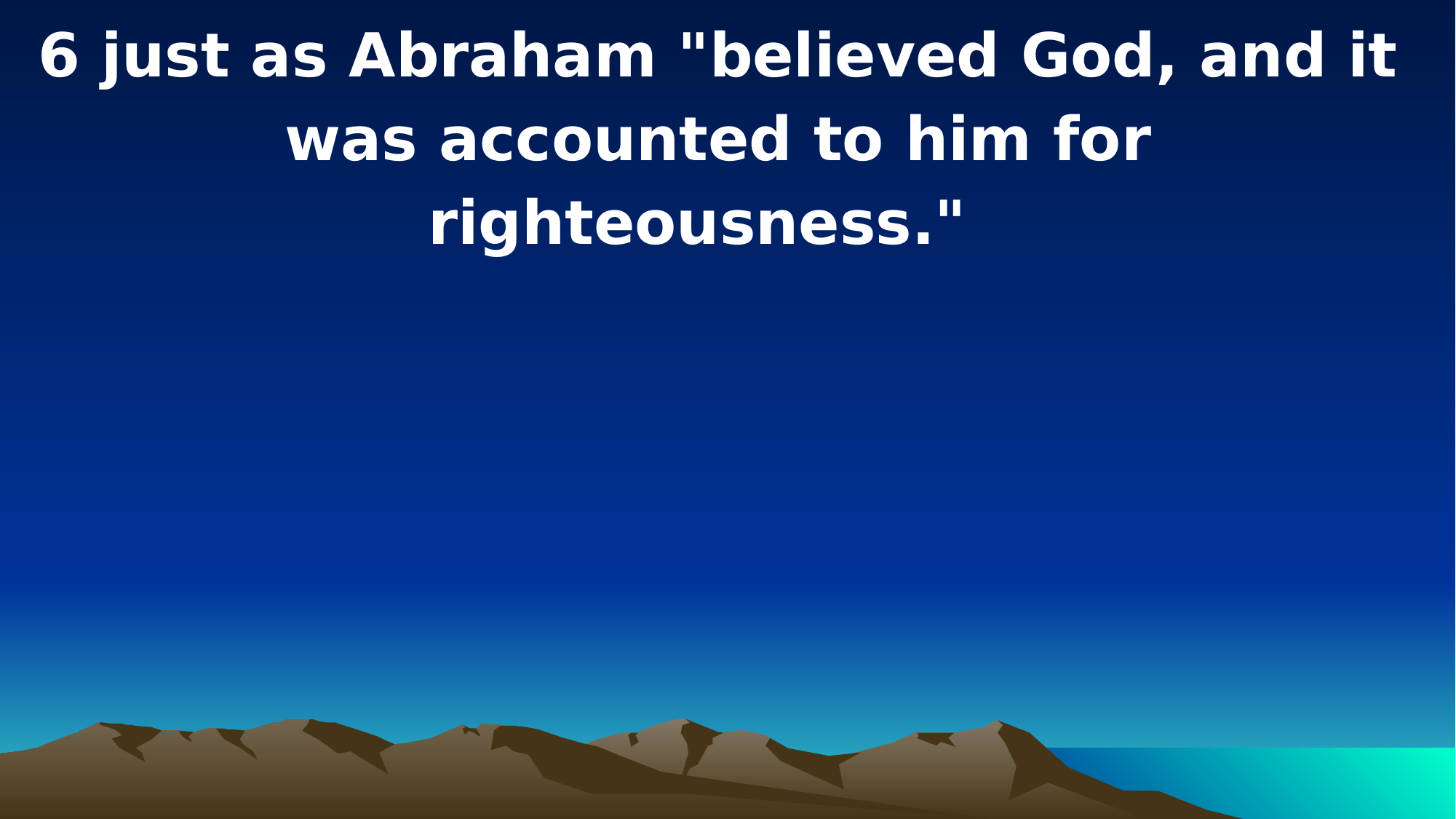

6 just as Abraham "believed God, and it was accounted to him for righteousness."